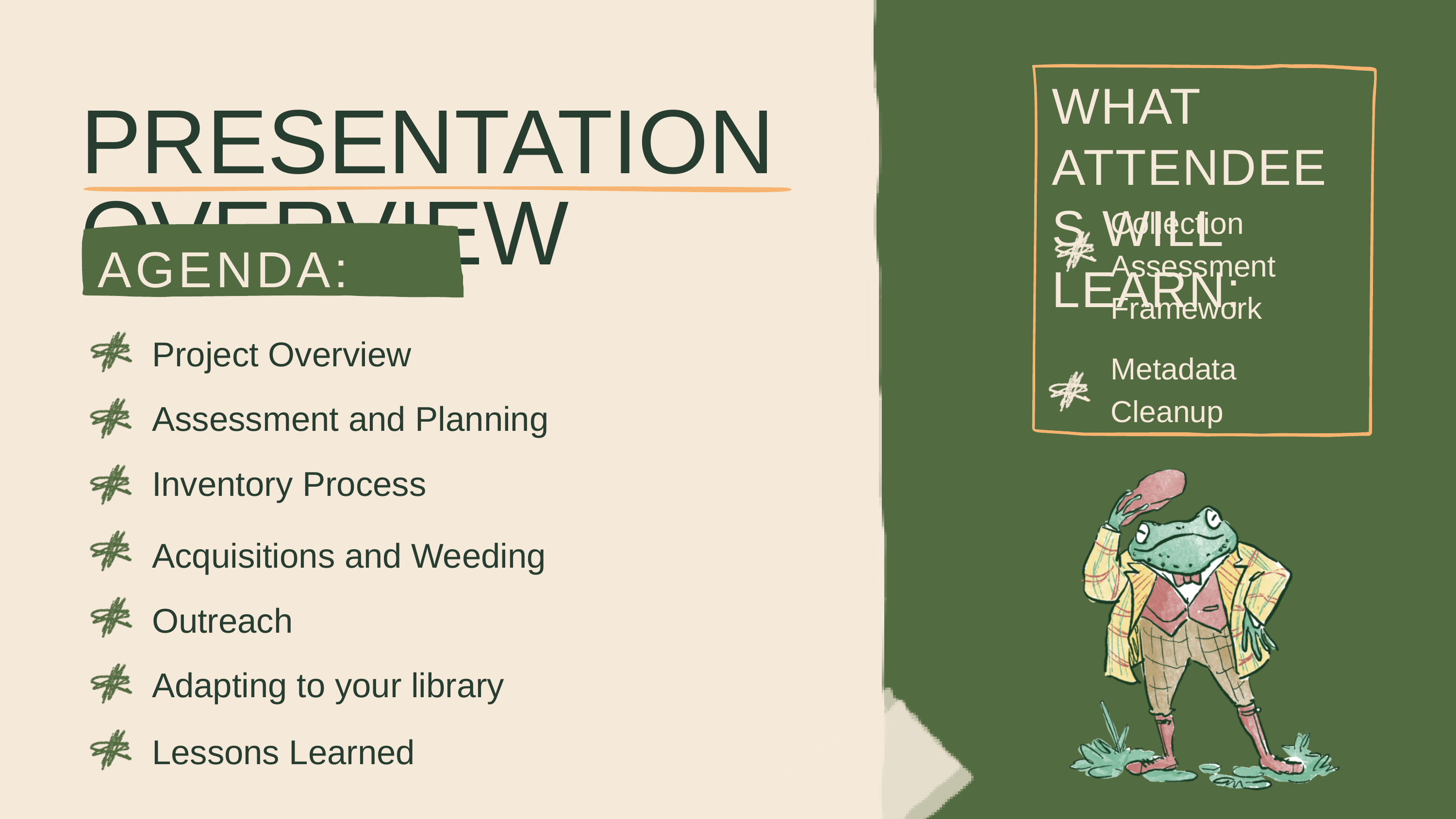

WHAT ATTENDEES WILL LEARN:
PRESENTATION OVERVIEW

Collection Assessment Framework

AGENDA:
Project Overview

Metadata Cleanup

Assessment and Planning

Inventory Process

Acquisitions and Weeding

Outreach

Adapting to your library

Lessons Learned